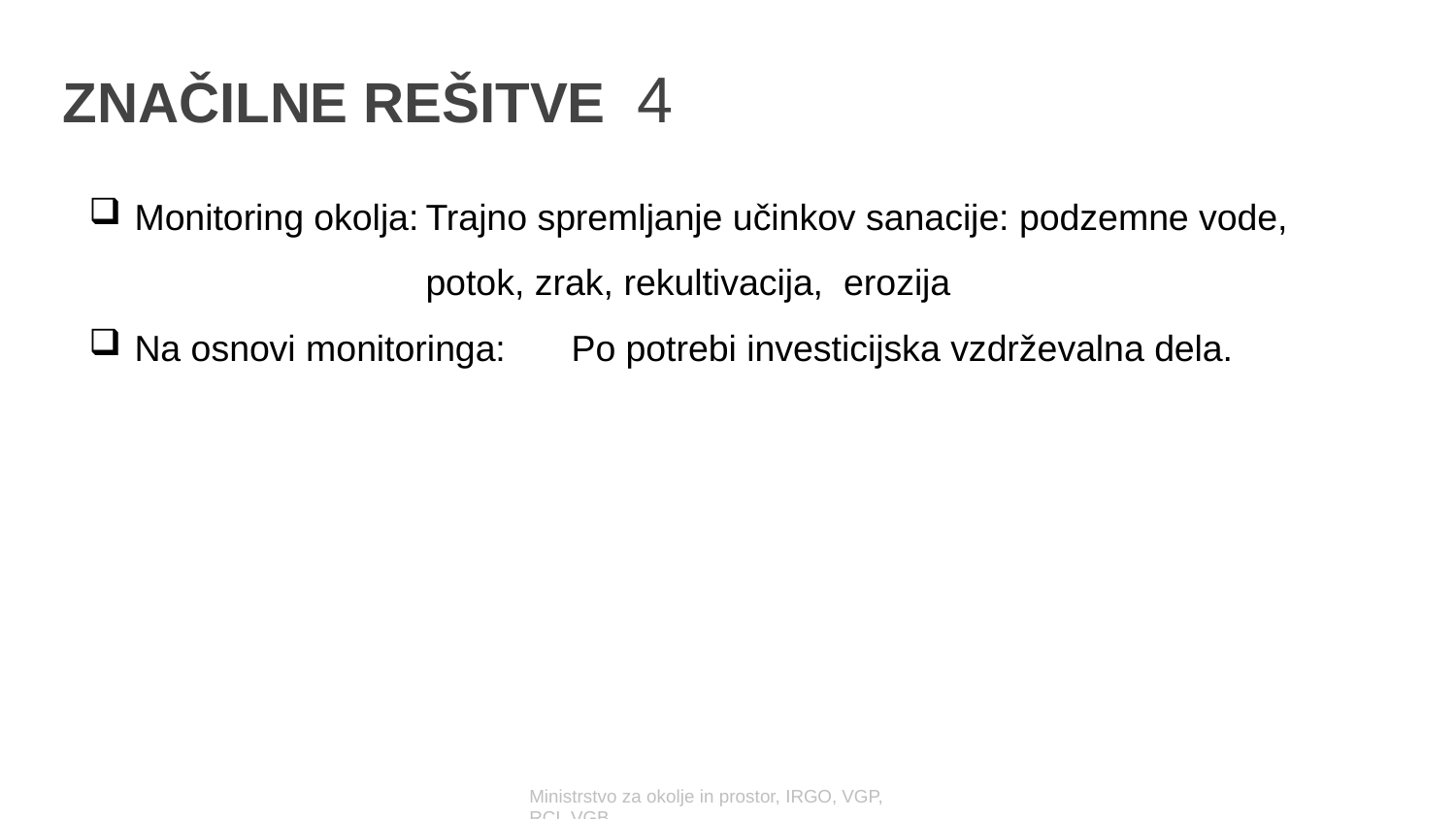

# ZNAČILNE REŠITVE  4
Monitoring okolja:	Trajno spremljanje učinkov sanacije: podzemne vode, 			potok, zrak, rekultivacija,  erozija
Na osnovi monitoringa:	Po potrebi investicijska vzdrževalna dela.

Ministrstvo za okolje in prostor, IRGO, VGP, RCI, VGB